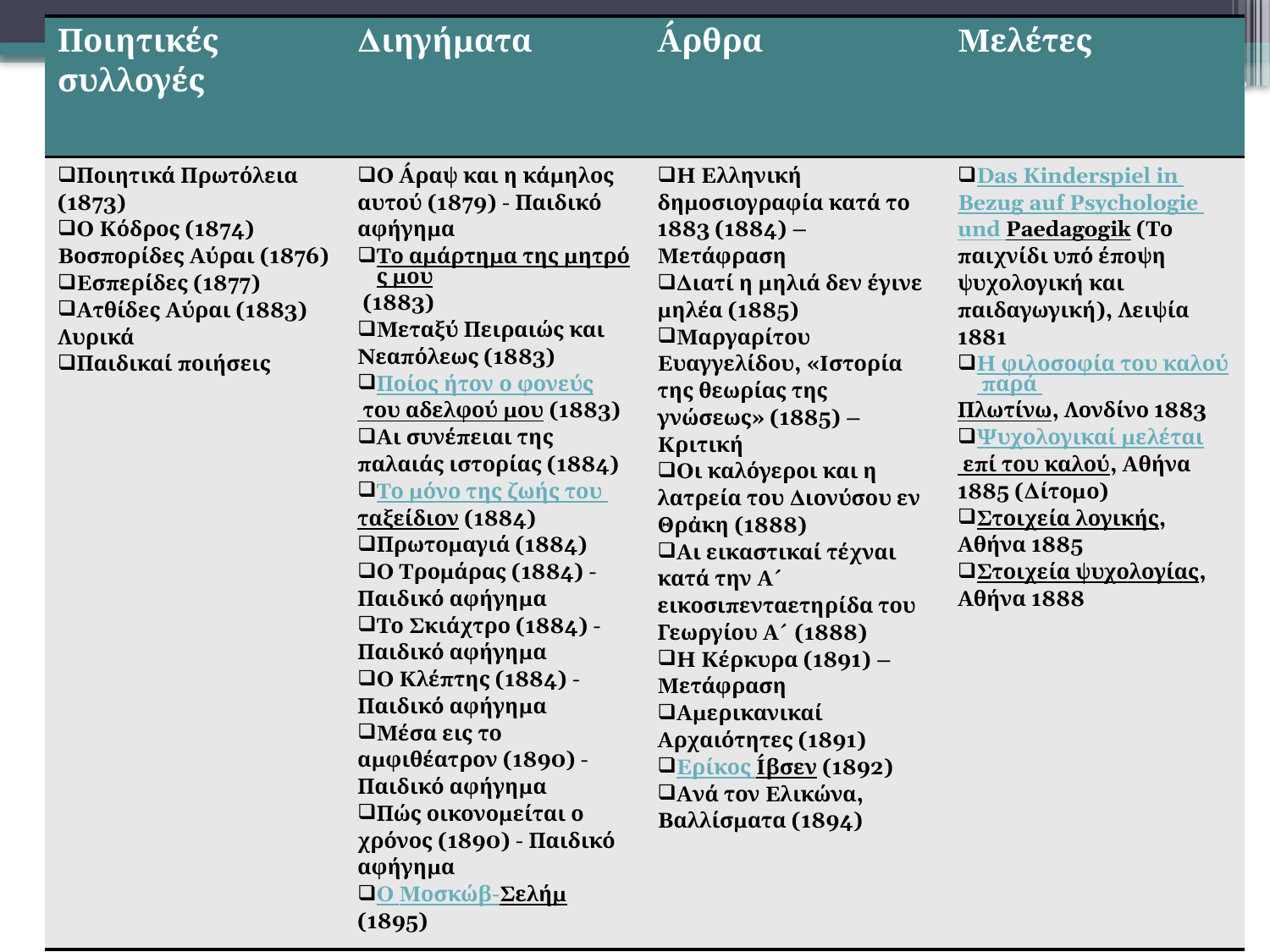

| Ποιητικές συλλογές | Διηγήματα | Άρθρα | Μελέτες |
| --- | --- | --- | --- |
| Ποιητικά Πρωτόλεια (1873) Ο Κόδρος (1874) Βοσπορίδες Αύραι (1876) Εσπερίδες (1877) Ατθίδες Αύραι (1883) Λυρικά Παιδικαί ποιήσεις | Ο Άραψ και η κάμηλος αυτού (1879) - Παιδικό αφήγημα Το αμάρτημα της μητρός μου (1883) Μεταξύ Πειραιώς και Νεαπόλεως (1883) Ποίος ήτον ο φονεύς του αδελφού μου (1883) Αι συνέπειαι της παλαιάς ιστορίας (1884) Το μόνο της ζωής του ταξείδιον (1884) Πρωτομαγιά (1884) Ο Tρομάρας (1884) - Παιδικό αφήγημα Το Σκιάχτρο (1884) - Παιδικό αφήγημα Ο Κλέπτης (1884) - Παιδικό αφήγημα Μέσα εις το αμφιθέατρον (1890) - Παιδικό αφήγημα Πώς οικονομείται ο χρόνος (1890) - Παιδικό αφήγημα Ο Μοσκώβ-Σελήμ (1895) | Η Ελληνική δημοσιογραφία κατά το 1883 (1884) – Μετάφραση Διατί η μηλιά δεν έγινε μηλέα (1885) Μαργαρίτου Ευαγγελίδου, «Ιστορία της θεωρίας της γνώσεως» (1885) – Κριτική Οι καλόγεροι και η λατρεία του Διονύσου εν Θρἀκη (1888) Αι εικαστικαί τέχναι κατά την Α´ εικοσιπενταετηρίδα του Γεωργίου Α´ (1888) Η Κέρκυρα (1891) – Μετάφραση Αμερικανικαί Αρχαιότητες (1891) Ερίκος Ίβσεν (1892) Ανά τον Ελικώνα, Βαλλίσματα (1894) | Das Kinderspiel in Bezug auf Psychologie und Paedagogik (Το παιχνίδι υπό έποψη ψυχολογική και παιδαγωγική), Λειψία 1881 Η φιλοσοφία του καλού παρά Πλωτίνω, Λονδίνο 1883 Ψυχολογικαί μελέται επί του καλού, Αθήνα 1885 (Δίτομο) Στοιχεία λογικής, Αθήνα 1885 Στοιχεία ψυχολογίας, Αθήνα 1888 |